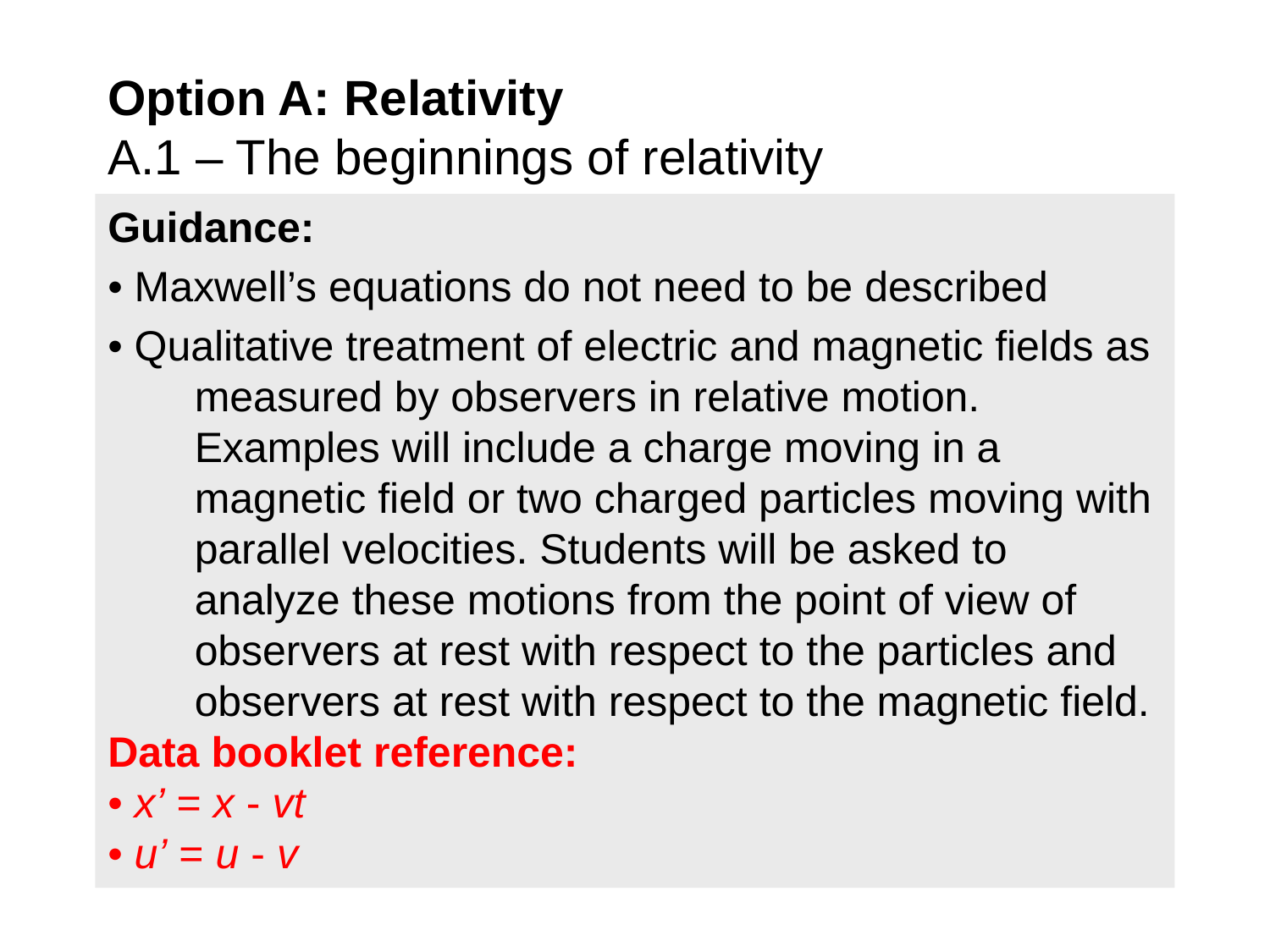

Option A: Relativity
A.1 – The beginnings of relativity
Guidance:
• Maxwell’s equations do not need to be described
• Qualitative treatment of electric and magnetic fields as measured by observers in relative motion. Examples will include a charge moving in a magnetic field or two charged particles moving with parallel velocities. Students will be asked to analyze these motions from the point of view of observers at rest with respect to the particles and observers at rest with respect to the magnetic field.
Data booklet reference:
• x’ = x - vt
• u’ = u - v